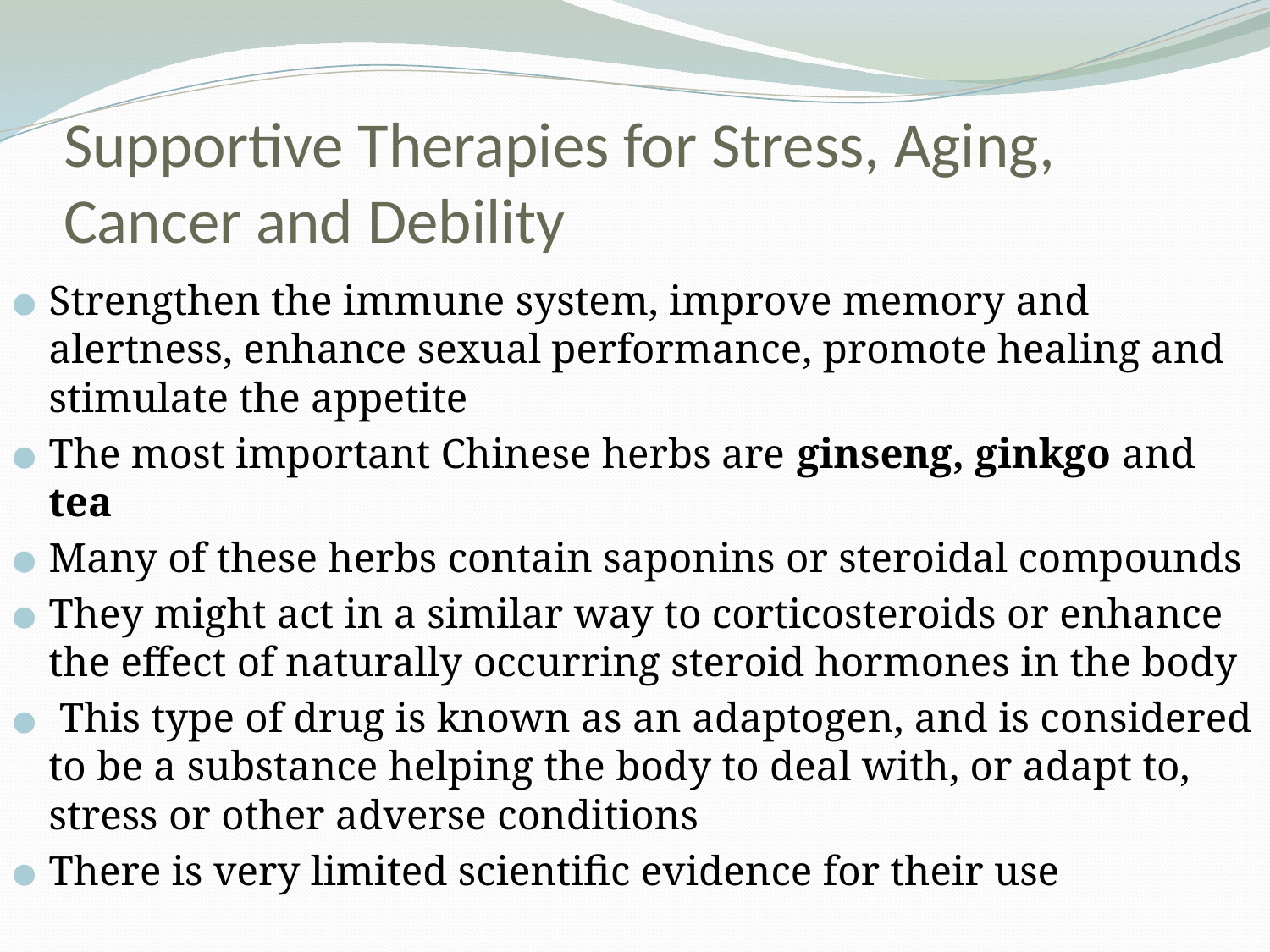

# Supportive Therapies for Stress, Aging, Cancer and Debility
Strengthen the immune system, improve memory and alertness, enhance sexual performance, promote healing and stimulate the appetite
The most important Chinese herbs are ginseng, ginkgo and tea
Many of these herbs contain saponins or steroidal compounds
They might act in a similar way to corticosteroids or enhance the effect of naturally occurring steroid hormones in the body
 This type of drug is known as an adaptogen, and is considered to be a substance helping the body to deal with, or adapt to, stress or other adverse conditions
There is very limited scientific evidence for their use